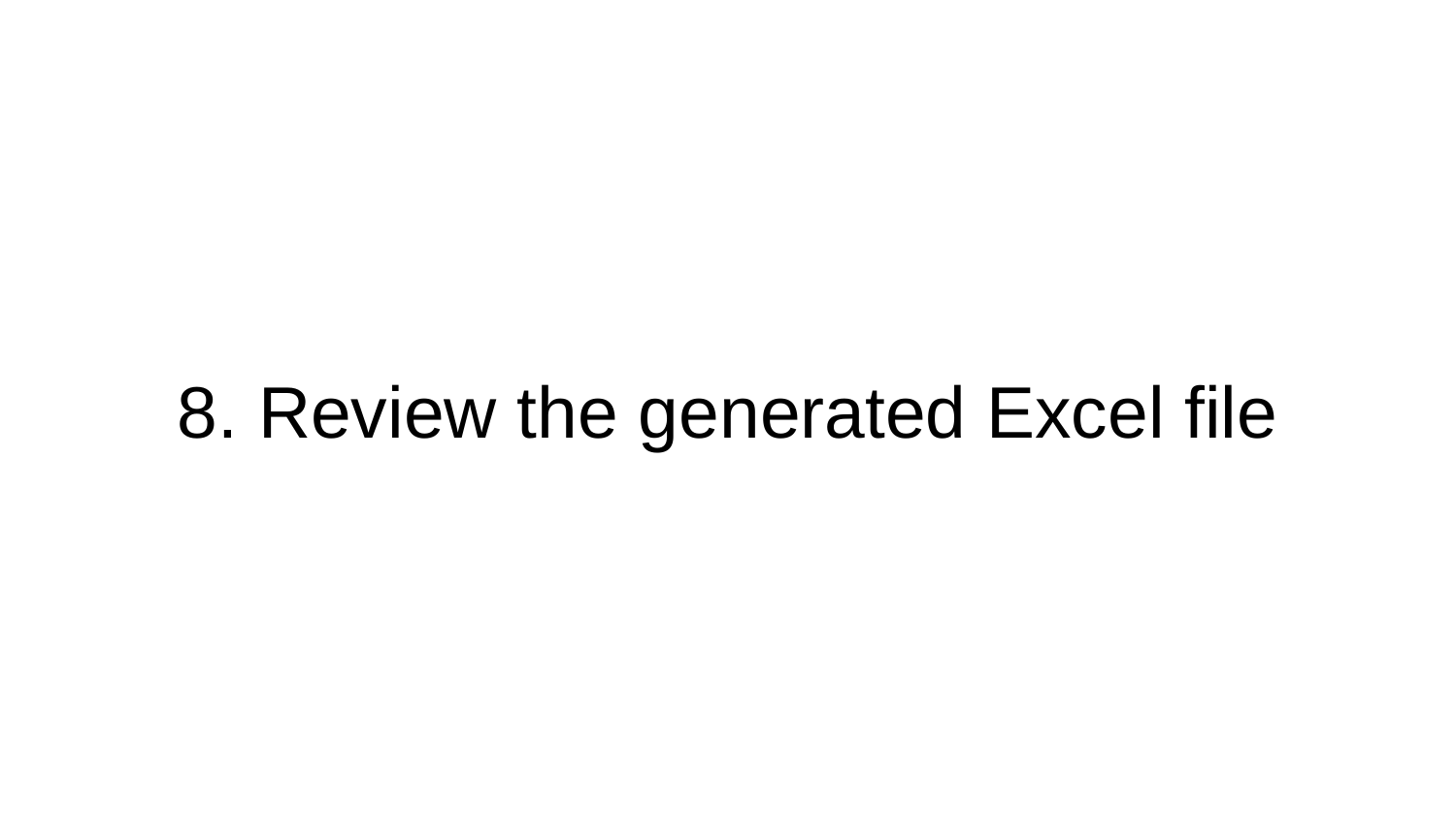

# 8. Review the generated Excel file